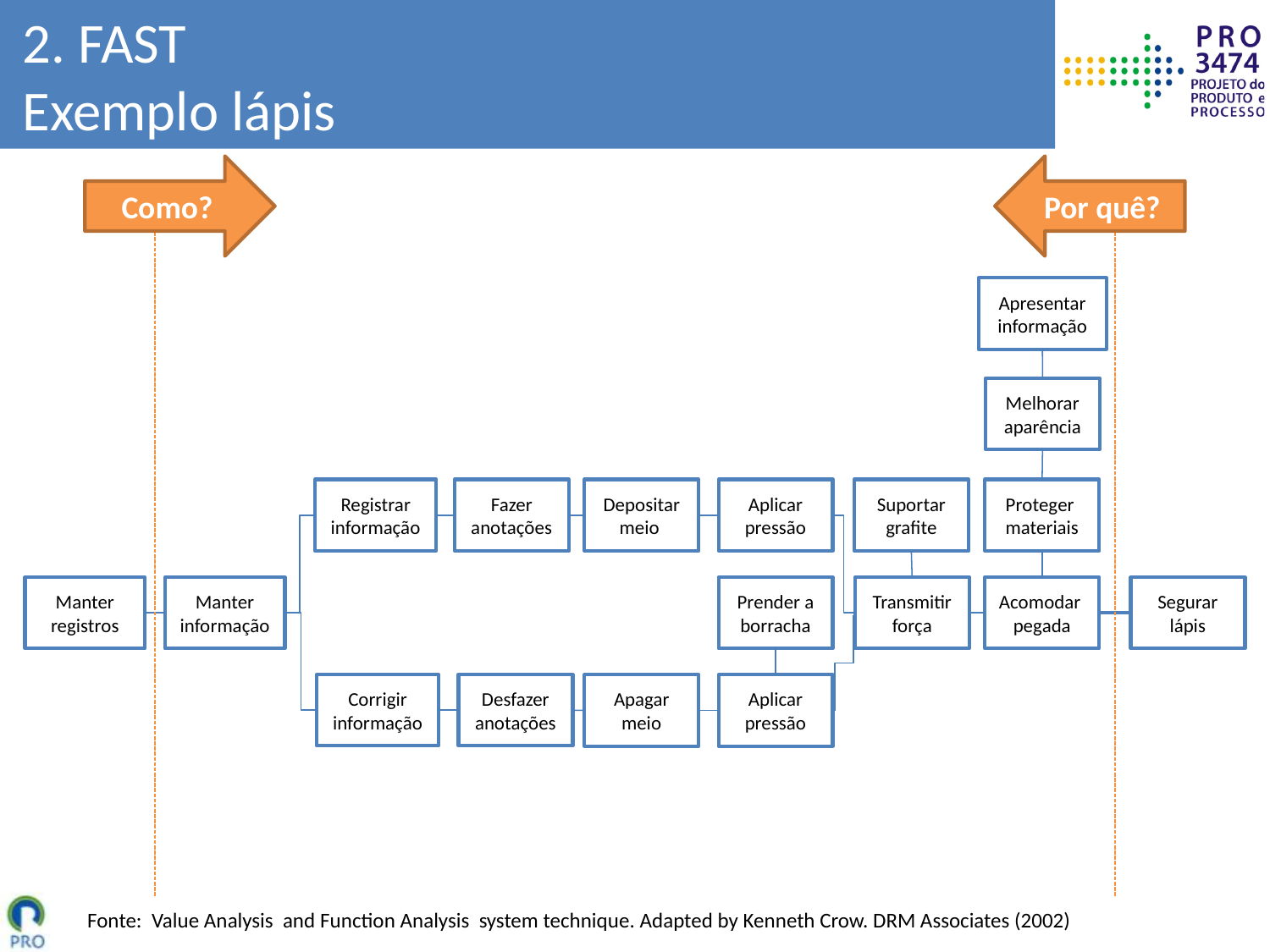

# 2. FAST Exemplo lápis
Como?
Por quê?
Apresentar informação
Melhorar aparência
Registrar informação
Fazer anotações
Depositar meio
Aplicar pressão
Suportar grafite
Proteger  materiais
Manter registros
Manter informação
Prender a borracha
Transmitir força
Acomodar  pegada
Segurar lápis
Corrigir informação
Desfazer anotações
Apagar meio
Aplicar pressão
Fonte:  Value Analysis  and Function Analysis  system technique. Adapted by Kenneth Crow. DRM Associates (2002)